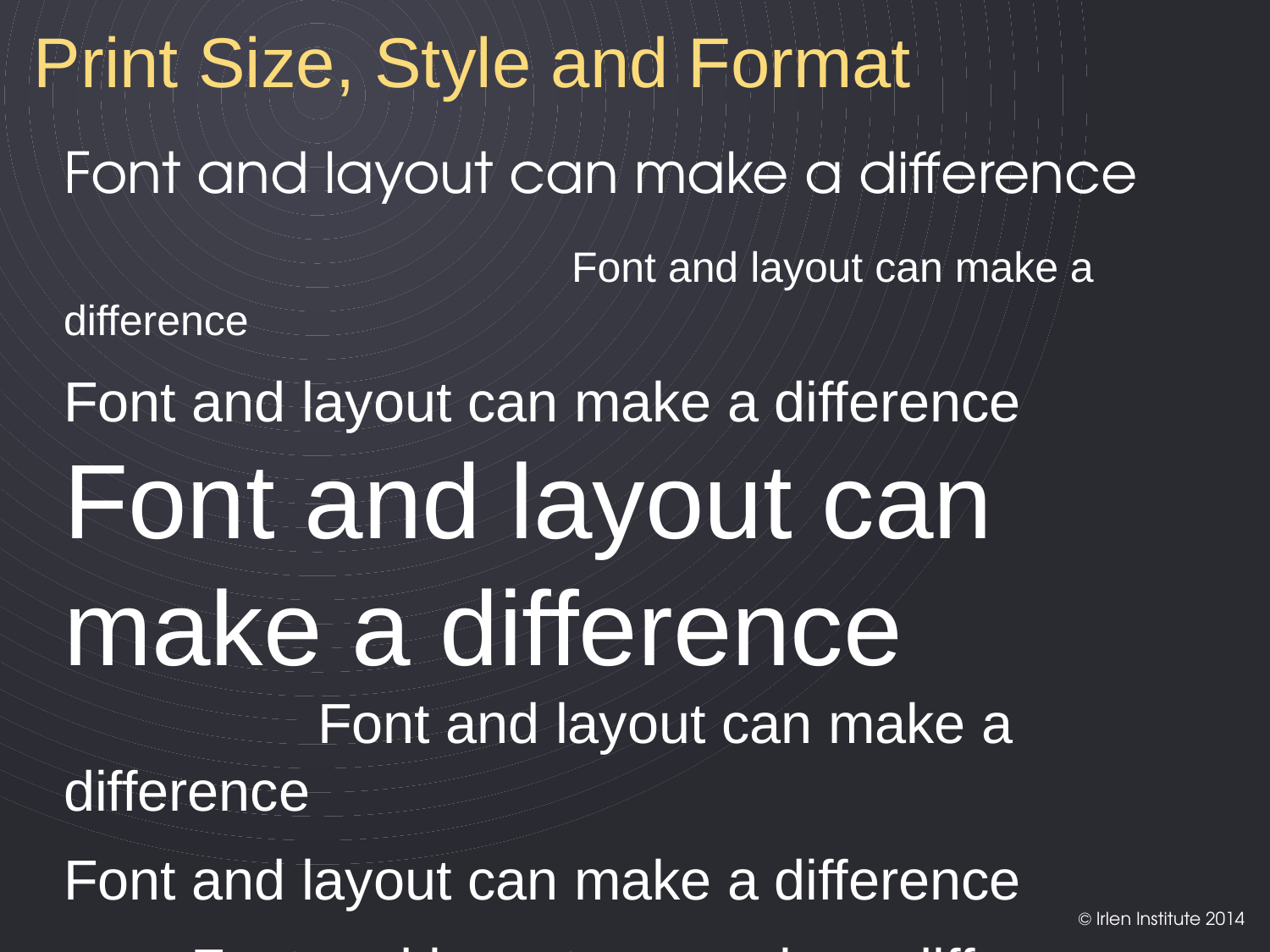

# Print Size, Style and Format
Font and layout can make a difference
				Font and layout can make a difference
Font and layout can make a difference
Font and layout can make a difference
		Font and layout can make a difference
Font and layout can make a difference
	Font and layout can make a difference
Font and layout can make a difference

© Irlen Institute 2014